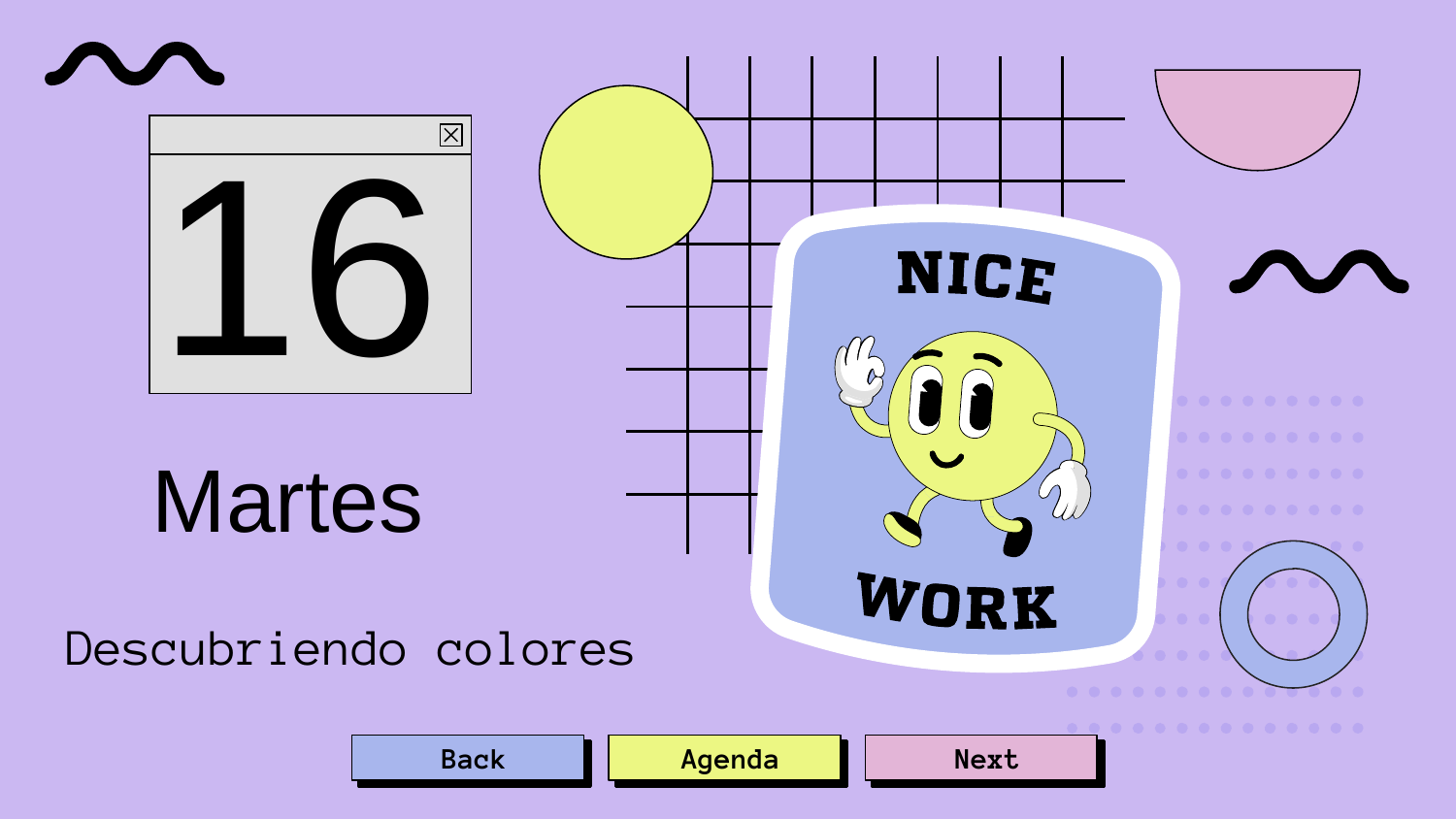

16

# Martes
Descubriendo colores

Back

Next

Agenda